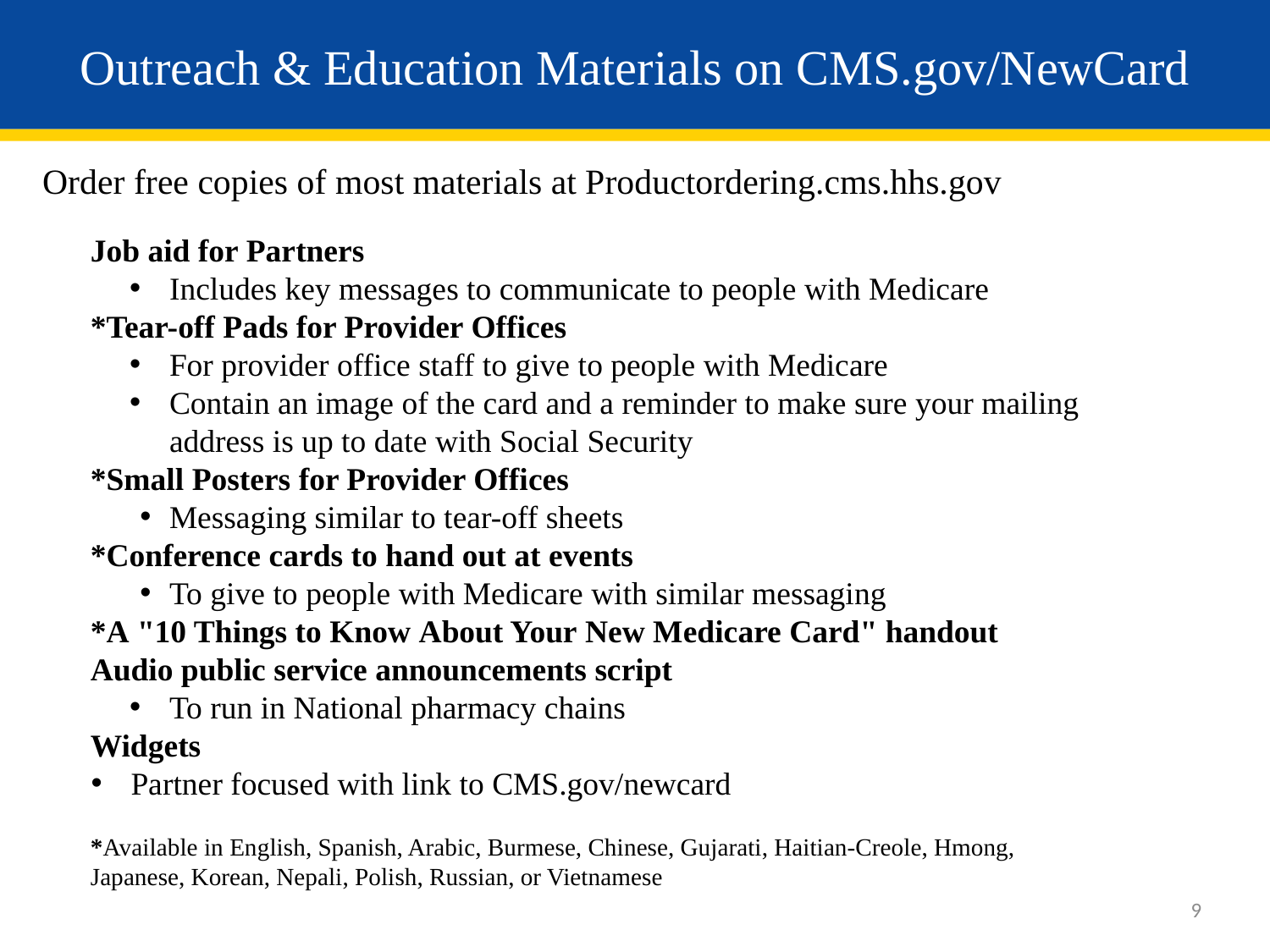

# Outreach & Education Materials on CMS.gov/NewCard
Order free copies of most materials at Productordering.cms.hhs.gov

Job aid for Partners
Includes key messages to communicate to people with Medicare
*Tear-off Pads for Provider Offices
For provider office staff to give to people with Medicare
Contain an image of the card and a reminder to make sure your mailing address is up to date with Social Security
*Small Posters for Provider Offices
Messaging similar to tear-off sheets
*Conference cards to hand out at events
To give to people with Medicare with similar messaging
*A "10 Things to Know About Your New Medicare Card" handout
Audio public service announcements script
To run in National pharmacy chains
Widgets
Partner focused with link to CMS.gov/newcard

*Available in English, Spanish, Arabic, Burmese, Chinese, Gujarati, Haitian-Creole, Hmong, Japanese, Korean, Nepali, Polish, Russian, or Vietnamese

9